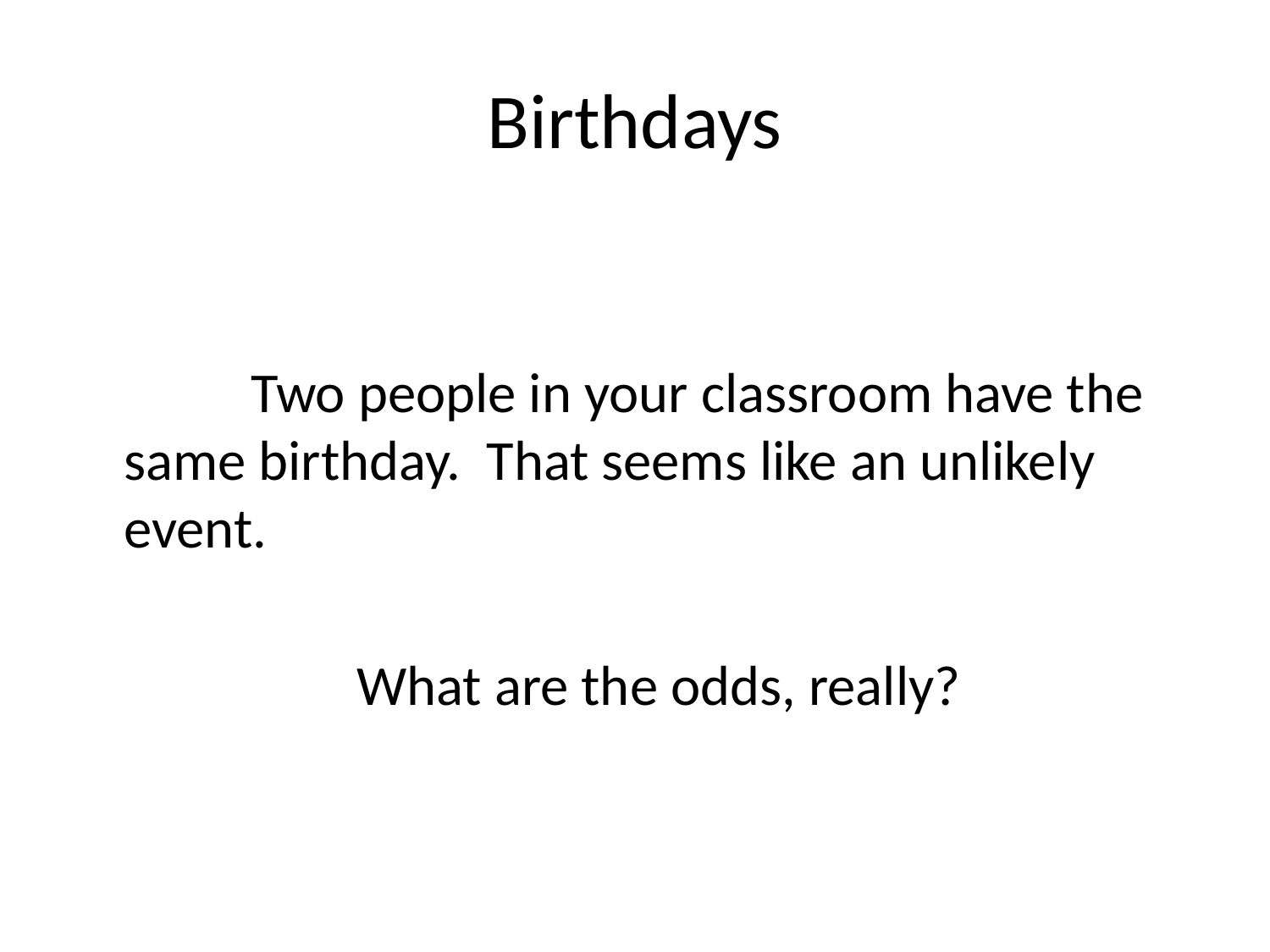

# Birthdays
	Two people in your classroom have the same birthday.  That seems like an unlikely event.

What are the odds, really?